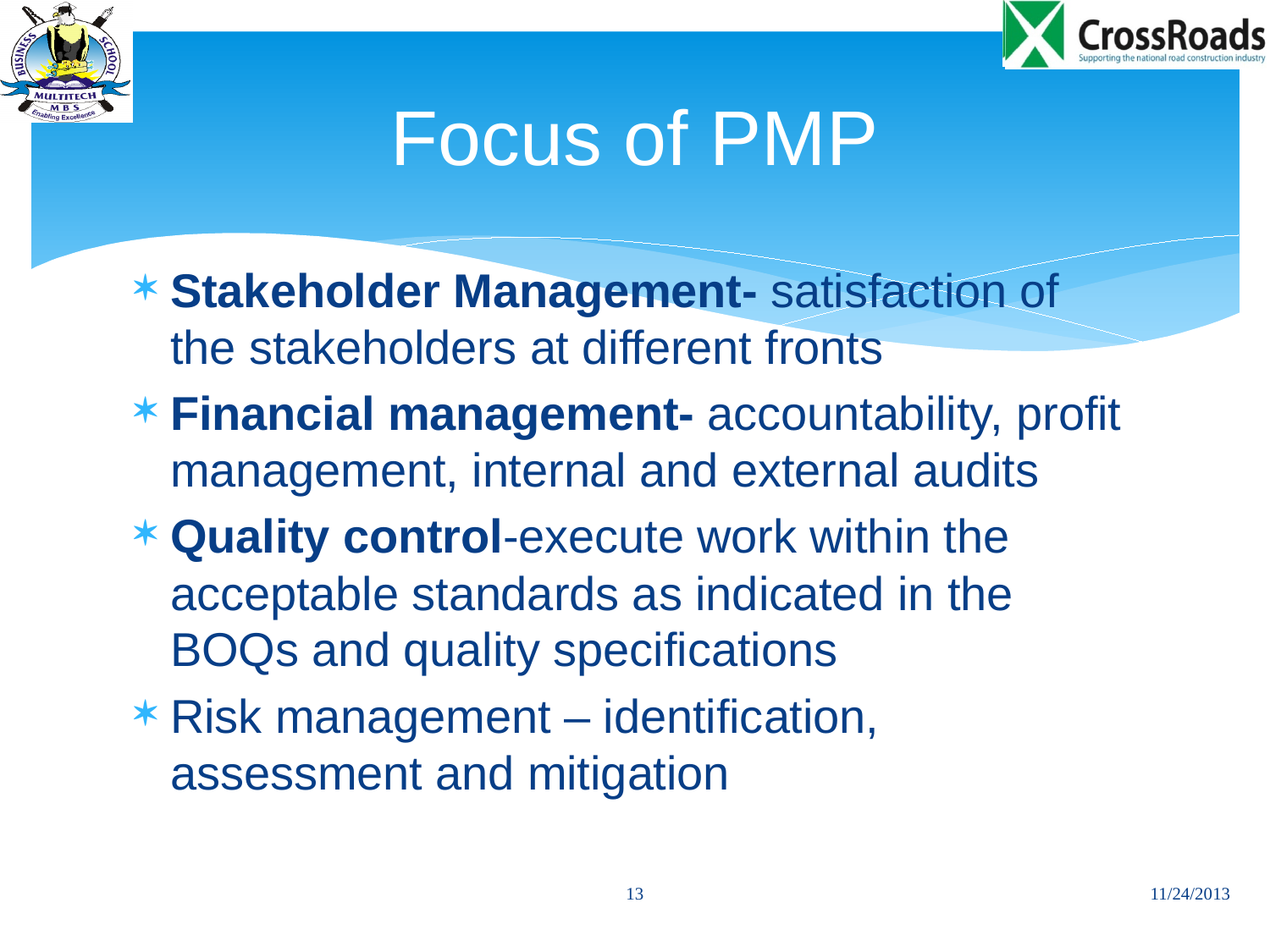

# Focus of PMP
Stakeholder Management- satisfaction of the stakeholders at different fronts
Financial management- accountability, profit management, internal and external audits
Quality control-execute work within the acceptable standards as indicated in the BOQs and quality specifications
Risk management – identification, assessment and mitigation
13
11/24/2013